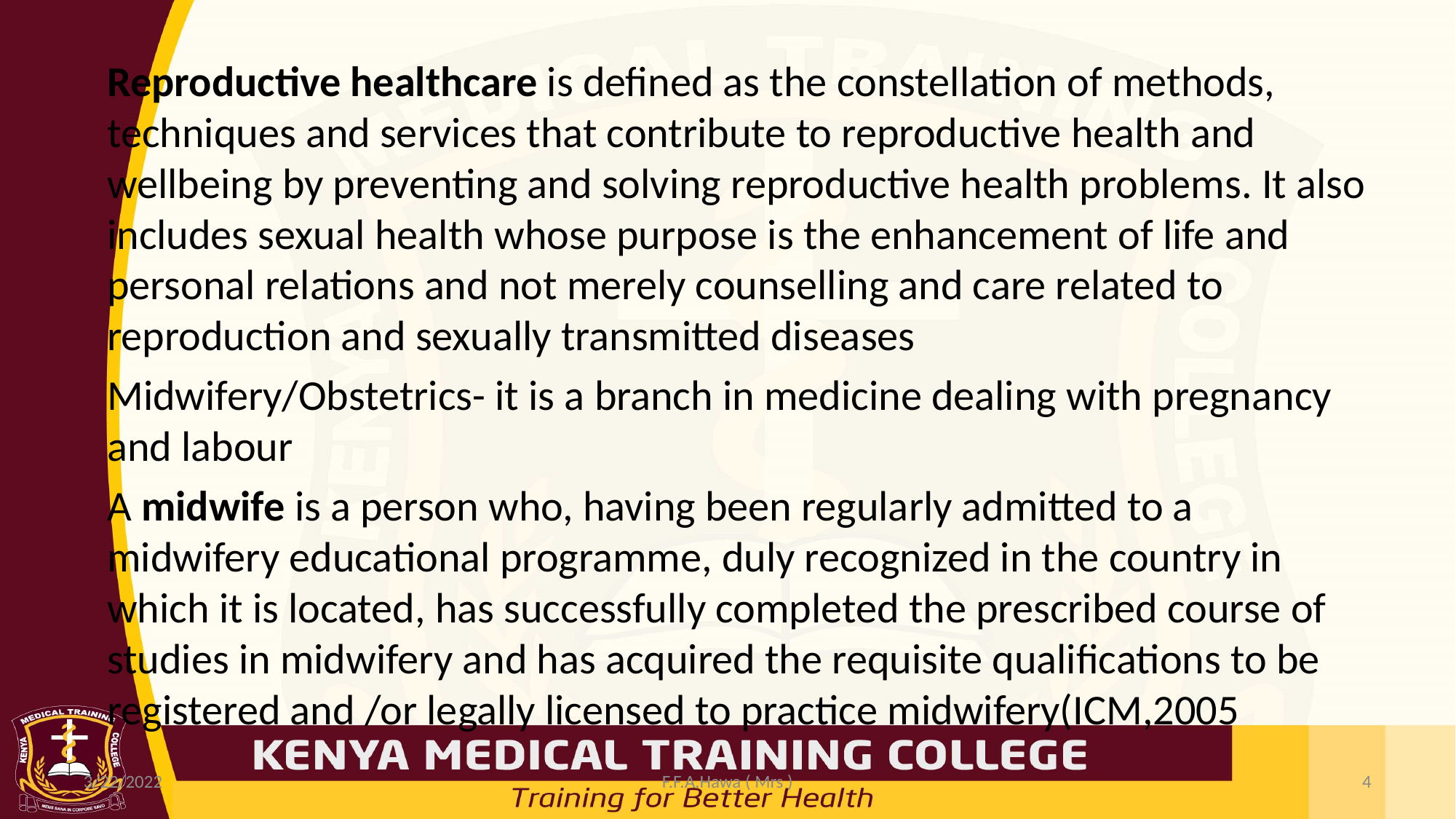

#
Reproductive healthcare is defined as the constellation of methods, techniques and services that contribute to reproductive health and wellbeing by preventing and solving reproductive health problems. It also includes sexual health whose purpose is the enhancement of life and personal relations and not merely counselling and care related to reproduction and sexually transmitted diseases
Midwifery/Obstetrics- it is a branch in medicine dealing with pregnancy and labour
A midwife is a person who, having been regularly admitted to a midwifery educational programme, duly recognized in the country in which it is located, has successfully completed the prescribed course of studies in midwifery and has acquired the requisite qualifications to be registered and /or legally licensed to practice midwifery(ICM,2005

3/22/2022
F.F.A.Hawa ( Mrs )
4